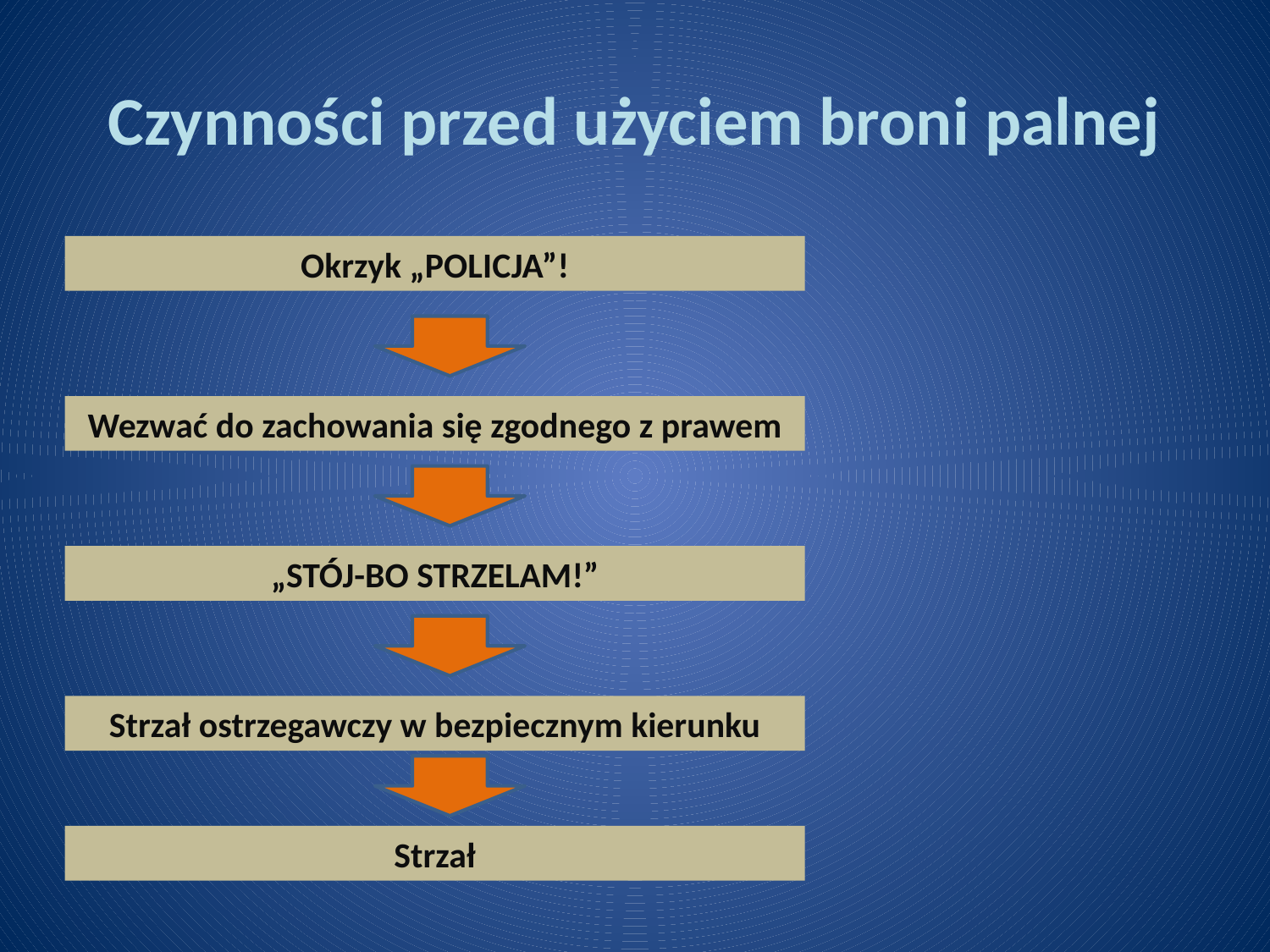

# Czynności przed użyciem broni palnej
Okrzyk „POLICJA”!

Wezwać do zachowania się zgodnego z prawem

„STÓJ-BO STRZELAM!”

Strzał ostrzegawczy w bezpiecznym kierunku

Strzał